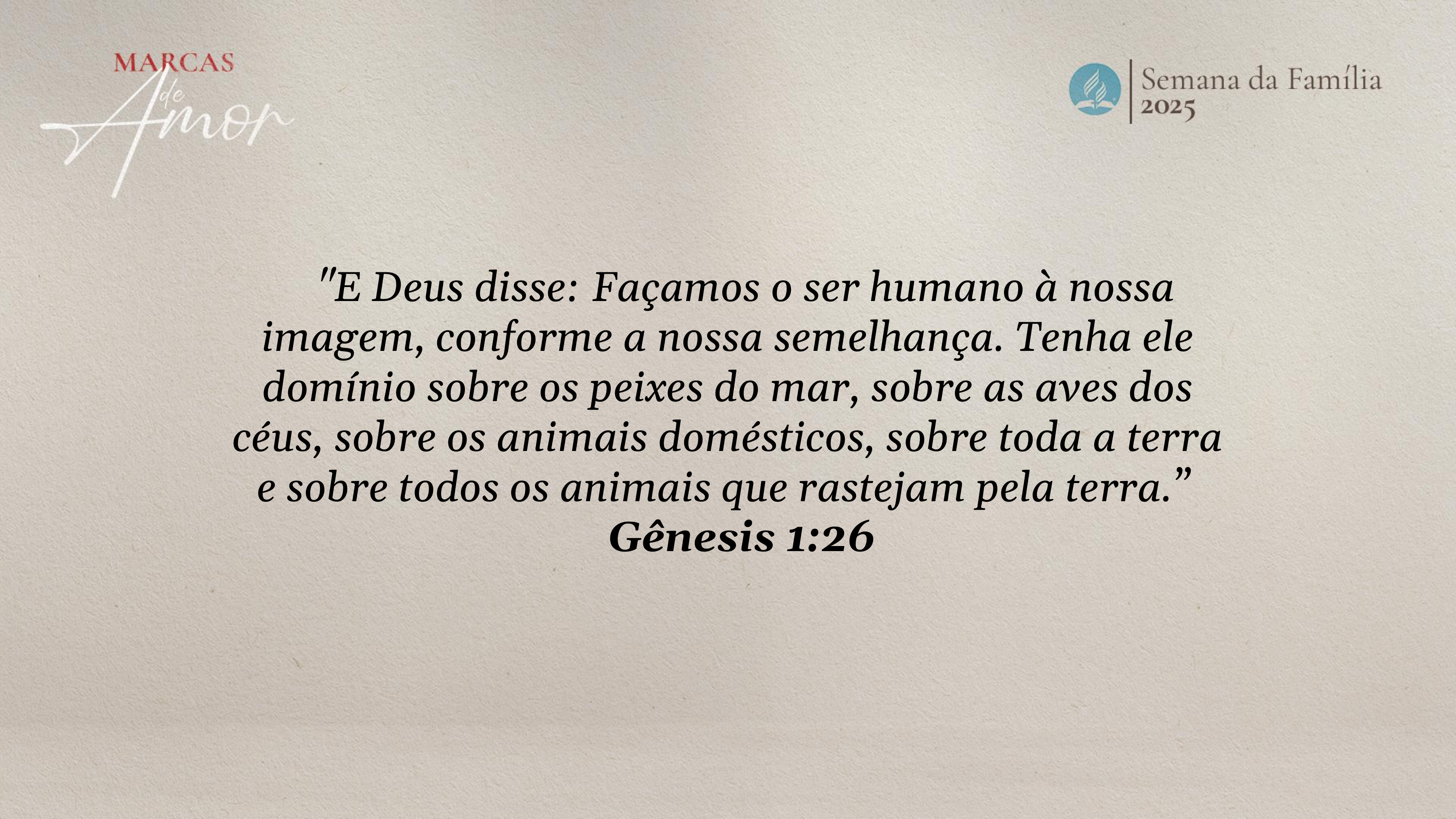

"E Deus disse: Façamos o ser humano à nossa imagem, conforme a nossa semelhança. Tenha ele domínio sobre os peixes do mar, sobre as aves dos céus, sobre os animais domésticos, sobre toda a terra e sobre todos os animais que rastejam pela terra.”
Gênesis 1:26